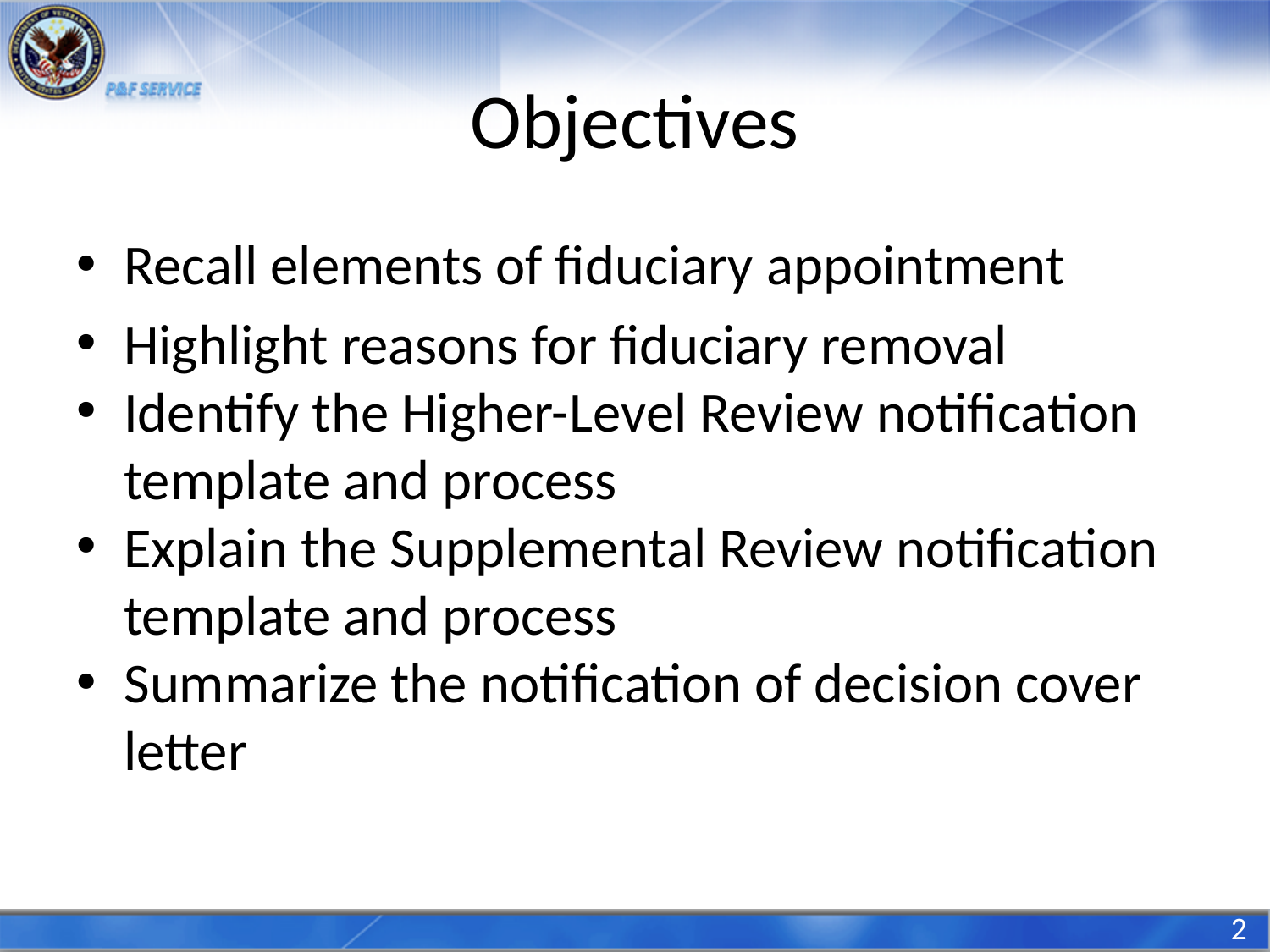

# Objectives
Recall elements of fiduciary appointment
Highlight reasons for fiduciary removal
Identify the Higher-Level Review notification template and process
Explain the Supplemental Review notification template and process
Summarize the notification of decision cover letter
2